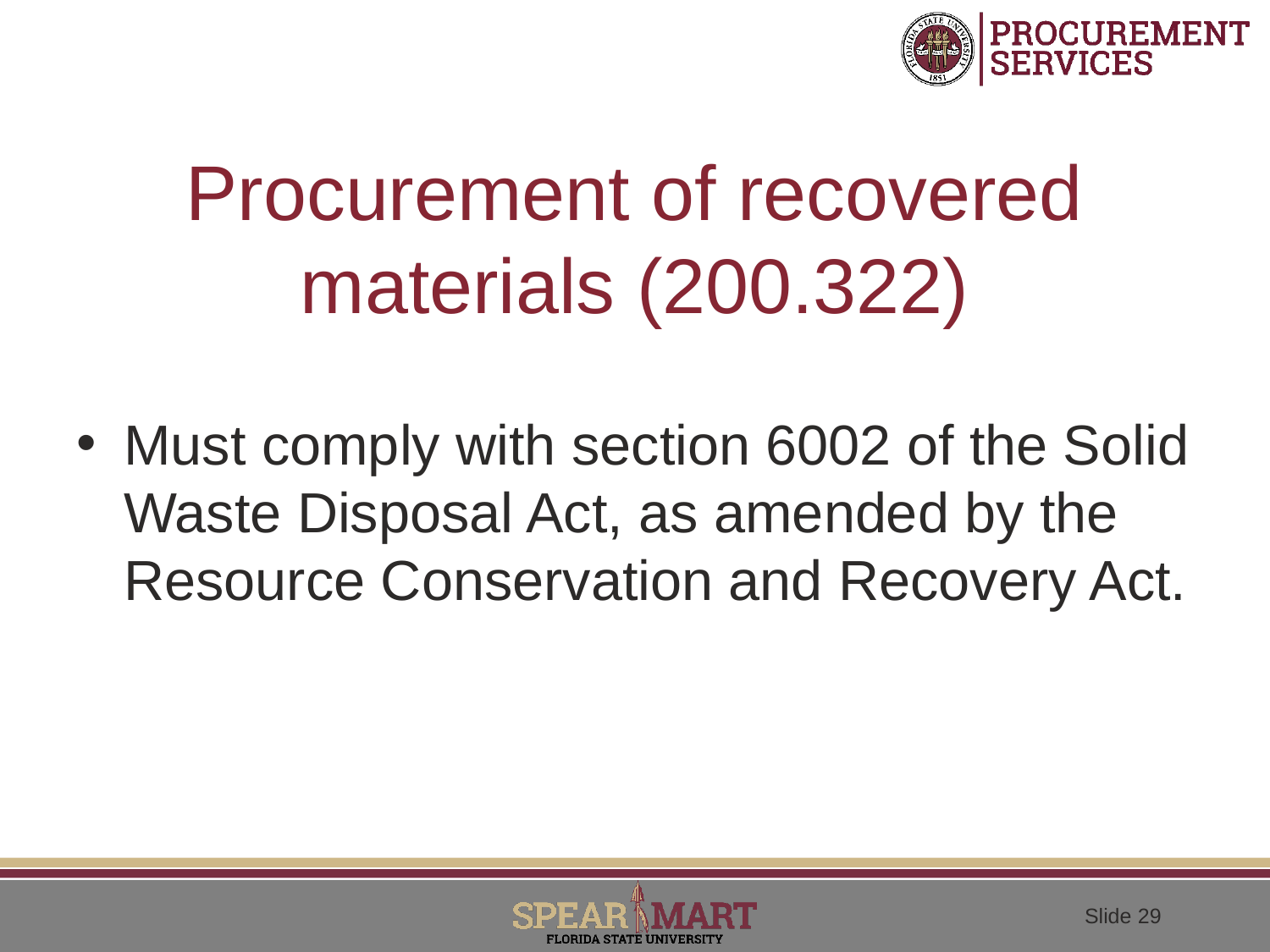

# Procurement of recovered materials (200.322)
Must comply with section 6002 of the Solid Waste Disposal Act, as amended by the Resource Conservation and Recovery Act.